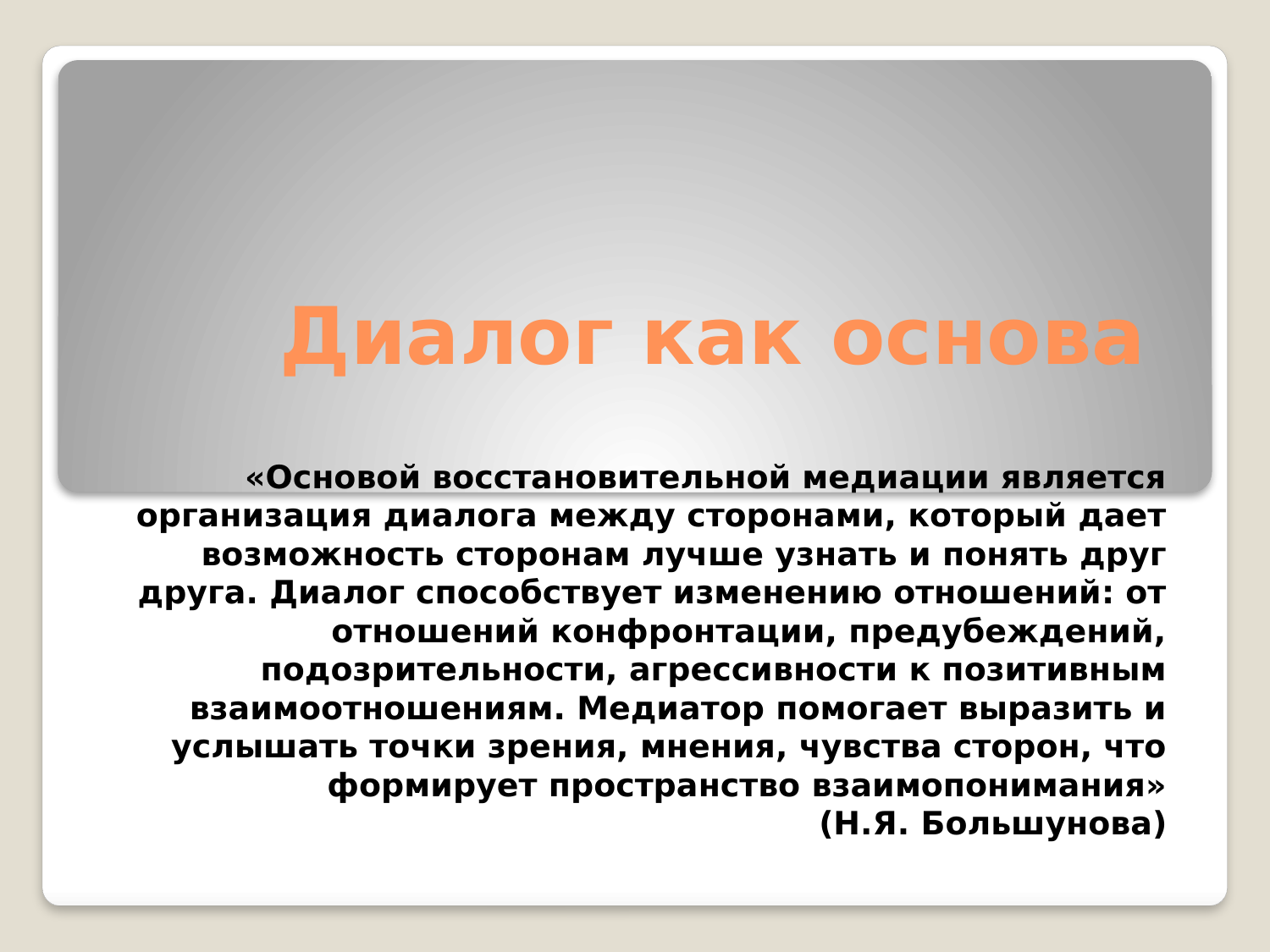

# Диалог как основа
«Основой восстановительной медиации является организация диалога между сторонами, который дает возможность сторонам лучше узнать и понять друг друга. Диалог способствует изменению отношений: от отношений конфронтации, предубеждений, подозрительности, агрессивности к позитивным взаимоотношениям. Медиатор помогает выразить и услышать точки зрения, мнения, чувства сторон, что формирует пространство взаимопонимания»
(Н.Я. Большунова)